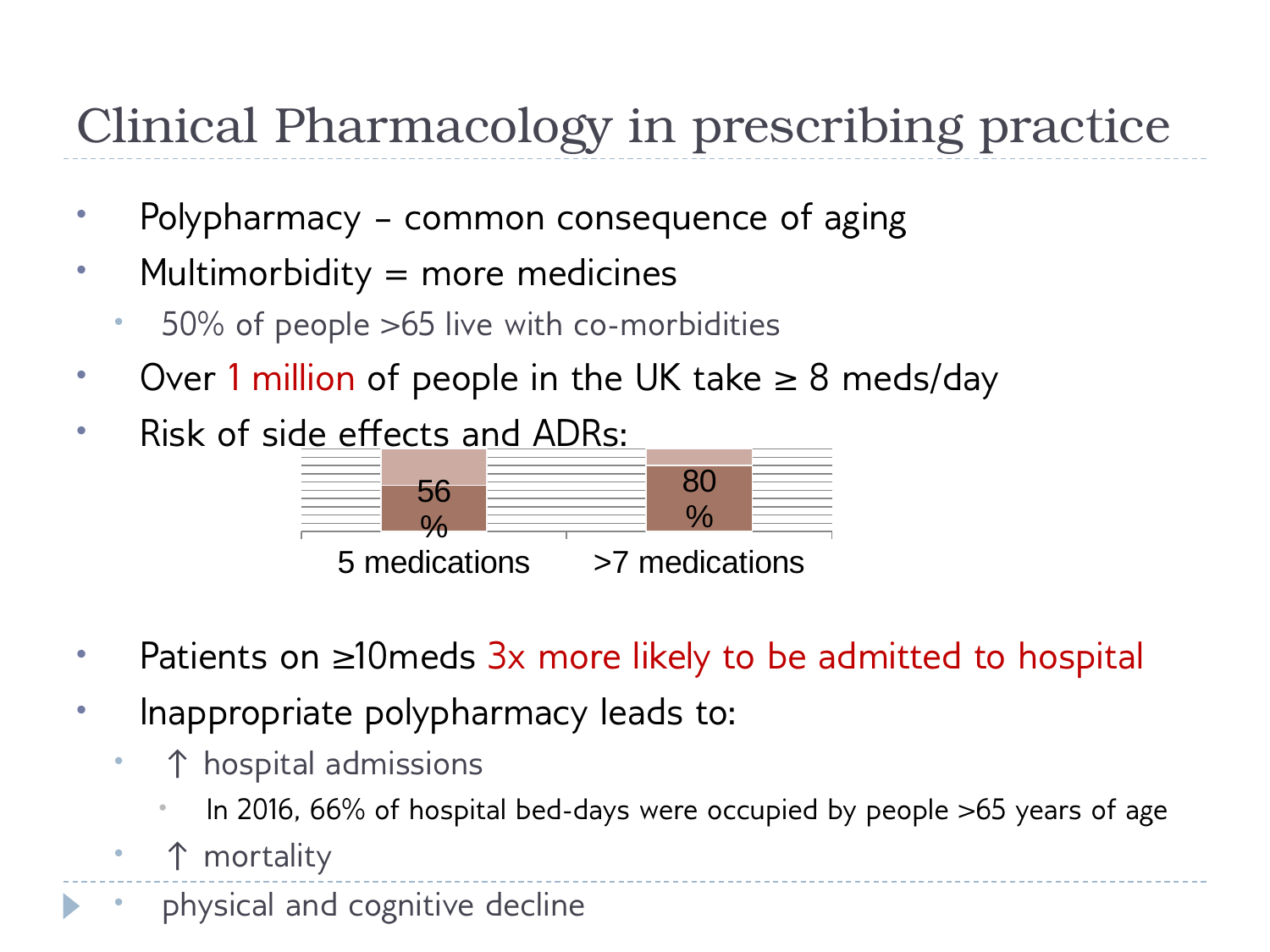

# Clinical Pharmacology in prescribing practice
Polypharmacy – common consequence of aging
Multimorbidity = more medicines
50% of people >65 live with co-morbidities
Over 1 million of people in the UK take ≥ 8 meds/day
Risk of side effects and ADRs:

Patients on ≥10meds 3x more likely to be admitted to hospital
Inappropriate polypharmacy leads to:
↑ hospital admissions
In 2016, 66% of hospital bed-days were occupied by people >65 years of age
↑ mortality
physical and cognitive decline

### Chart

| Category | Series 1 | Series 2 |
|---|---|---|
| 5 medications | 0.56 | 0.44 |
| >7 medications | 0.8 | 0.2 |